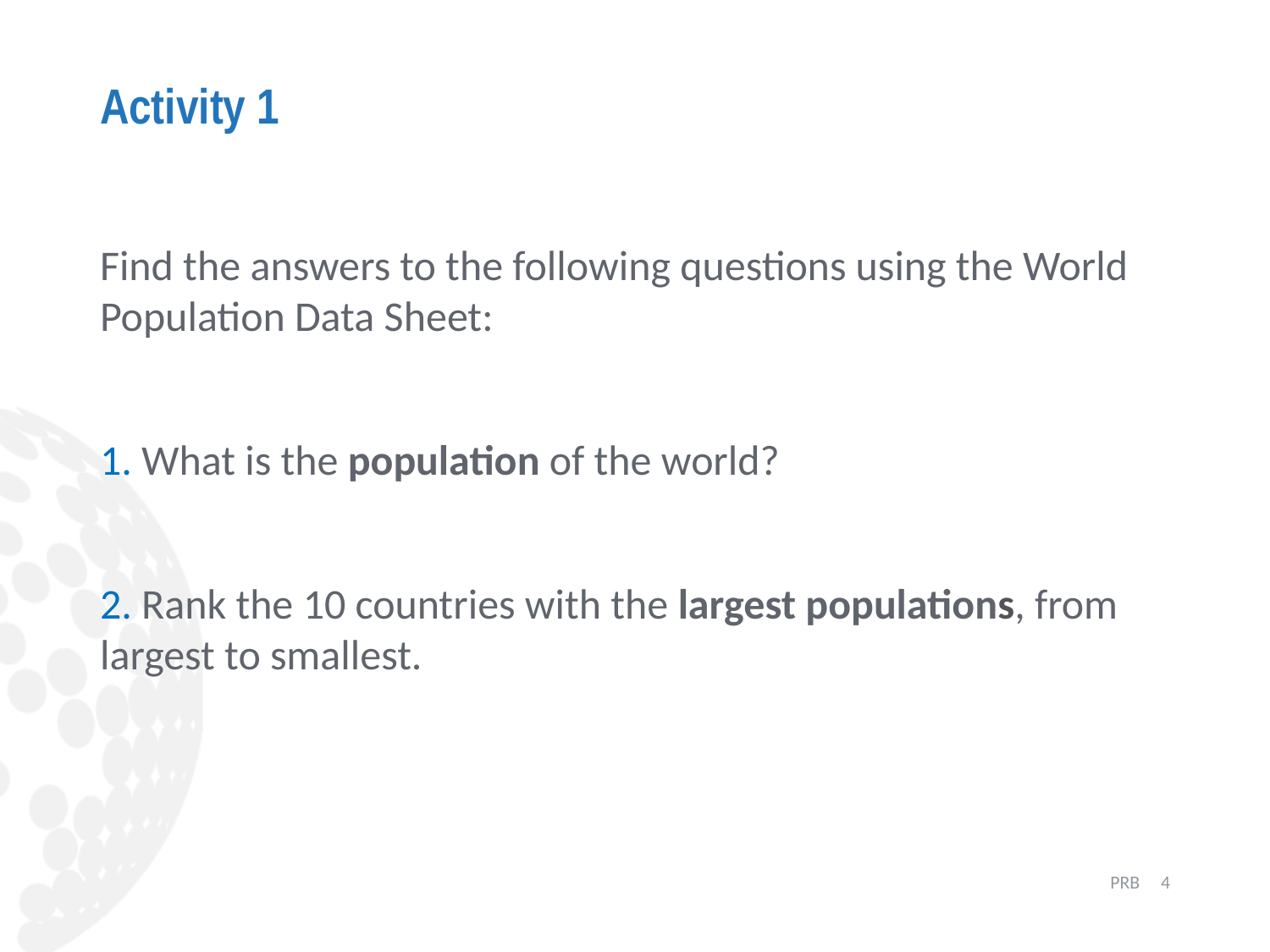

# Activity 1
Find the answers to the following questions using the World Population Data Sheet:

1. What is the population of the world?

2. Rank the 10 countries with the largest populations, from largest to smallest.